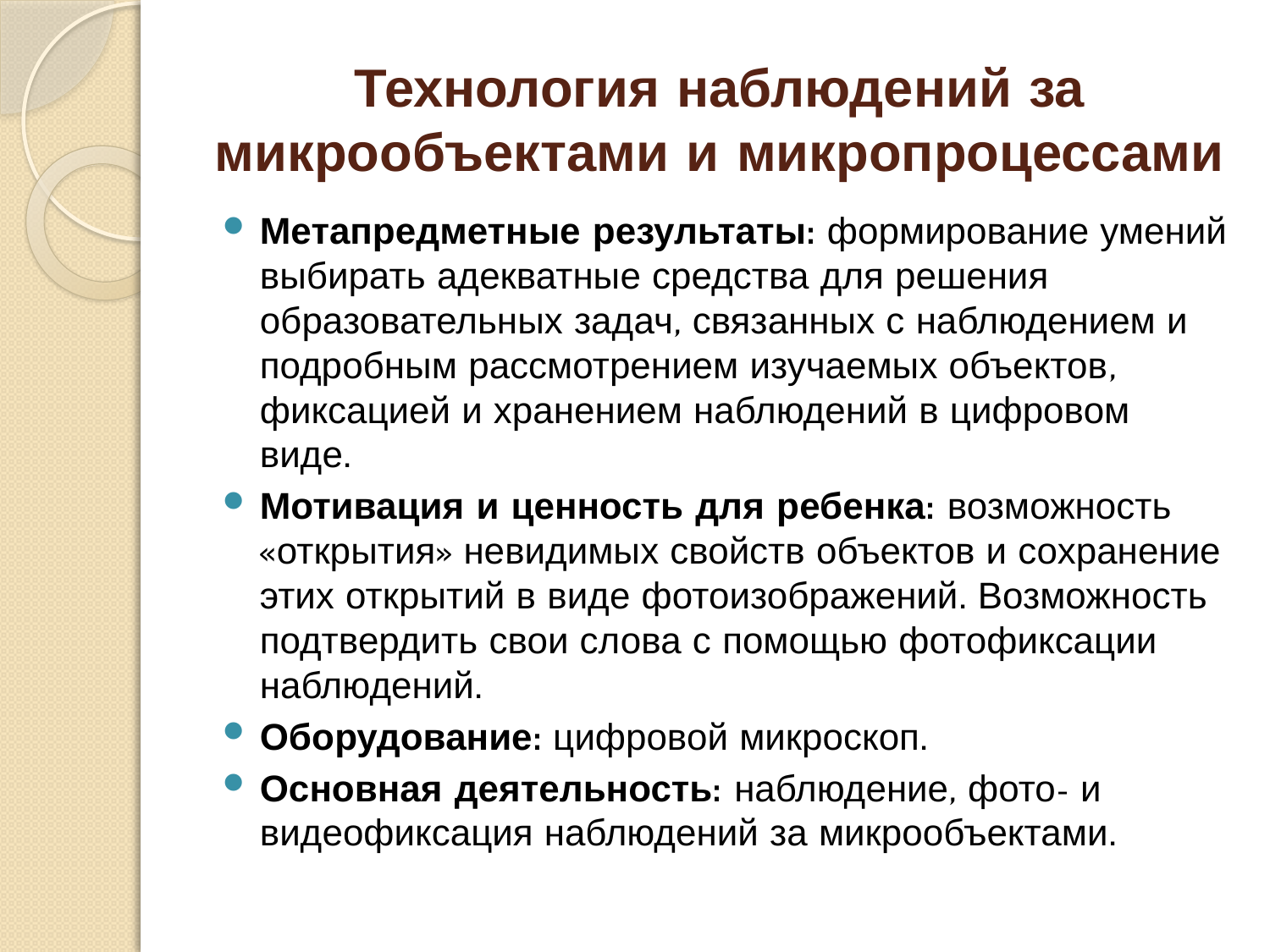

# Технология наблюдений за микрообъектами и микропроцессами
Метапредметные результаты: формирование умений выбирать адекватные средства для решения образовательных задач, связанных с наблюдением и подробным рассмотрением изучаемых объектов, фиксацией и хранением наблюдений в цифровом виде.
Мотивация и ценность для ребенка: возможность «открытия» невидимых свойств объектов и сохранение этих открытий в виде фотоизображений. Возможность подтвердить свои слова с помощью фотофиксации наблюдений.
Оборудование: цифровой микроскоп.
Основная деятельность: наблюдение, фото- и видеофиксация наблюдений за микрообъектами.